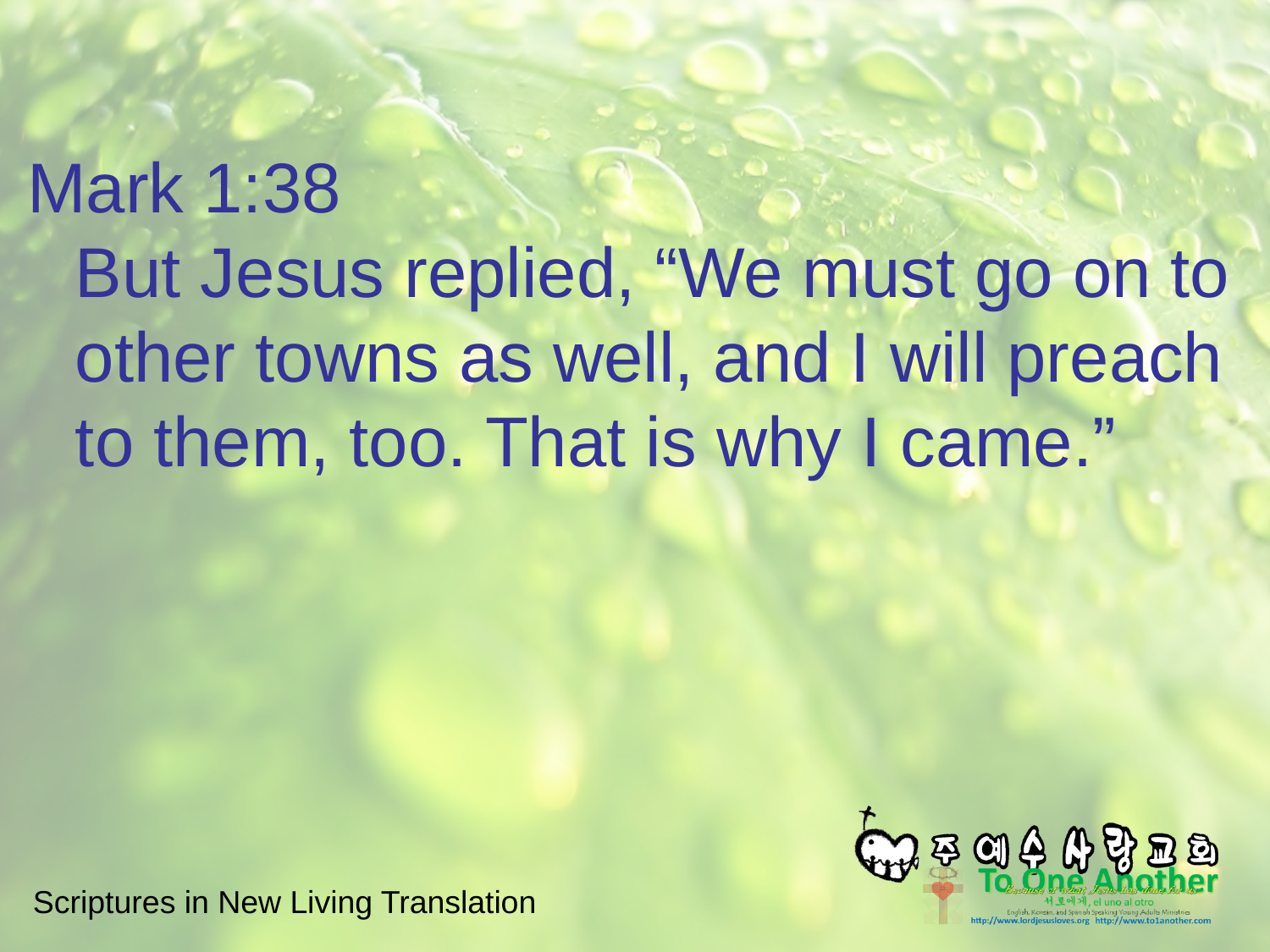

#
Mark 1:38
But Jesus replied, “We must go on to other towns as well, and I will preach to them, too. That is why I came.”